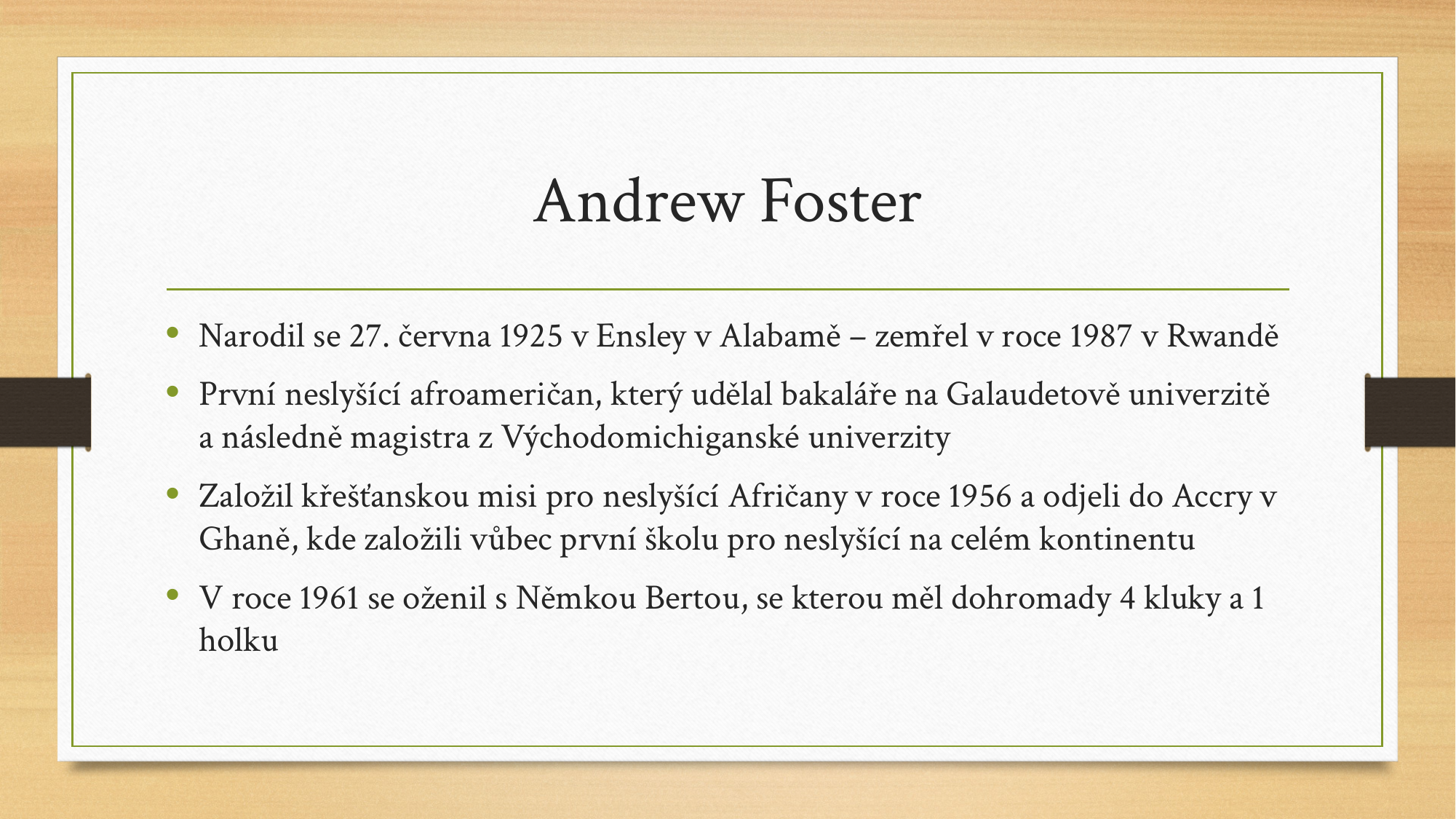

# Andrew Foster
Narodil se 27. června 1925 v Ensley v Alabamě – zemřel v roce 1987 v Rwandě
První neslyšící afroameričan, který udělal bakaláře na Galaudetově univerzitě a následně magistra z Východomichiganské univerzity
Založil křešťanskou misi pro neslyšící Afričany v roce 1956 a odjeli do Accry v Ghaně, kde založili vůbec první školu pro neslyšící na celém kontinentu
V roce 1961 se oženil s Němkou Bertou, se kterou měl dohromady 4 kluky a 1 holku